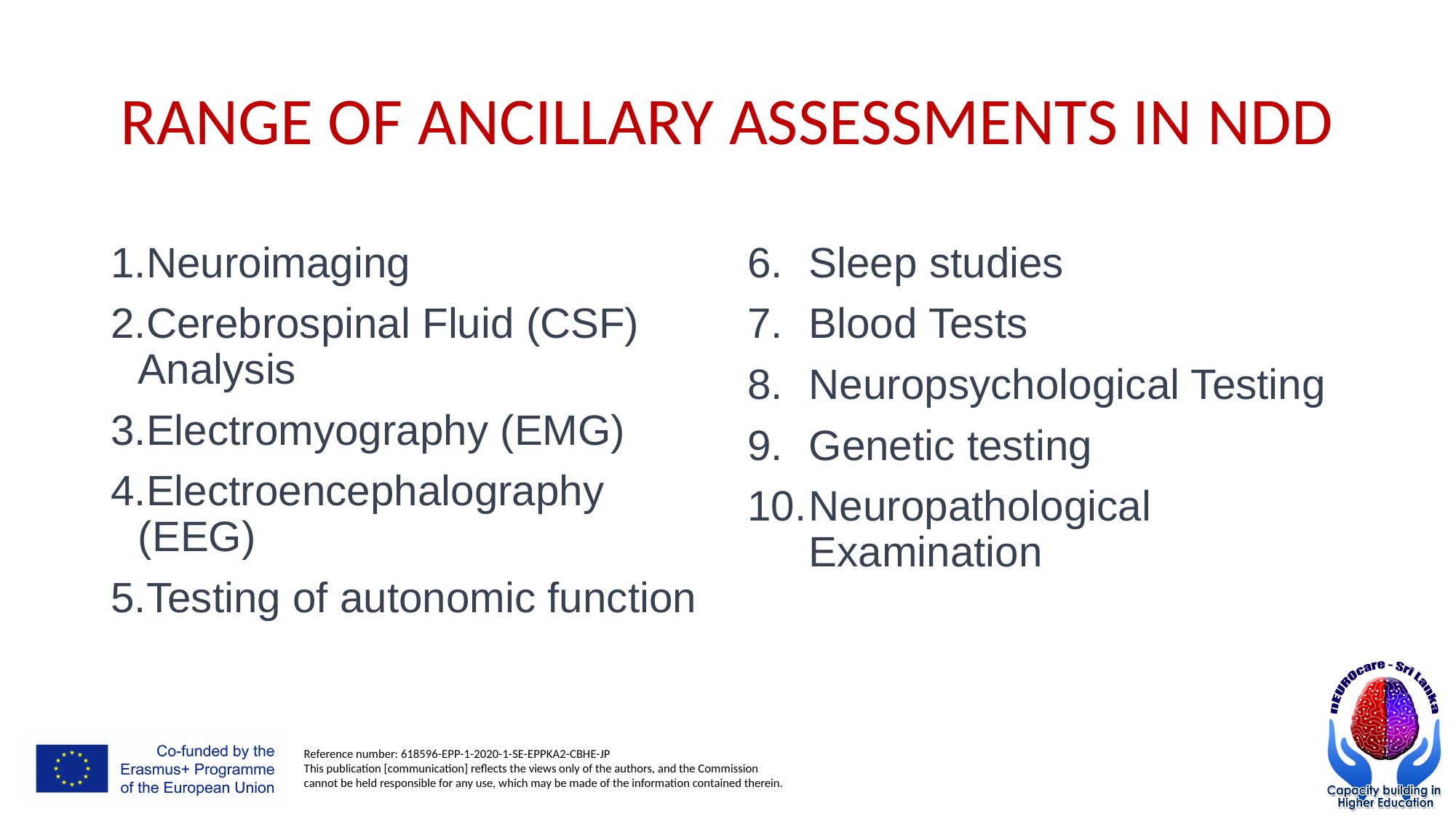

# RANGE OF ANCILLARY ASSESSMENTS IN NDD
Neuroimaging
Cerebrospinal Fluid (CSF) Analysis
Electromyography (EMG)
Electroencephalography (EEG)
Testing of autonomic function
Sleep studies
Blood Tests
Neuropsychological Testing
Genetic testing
Neuropathological Examination